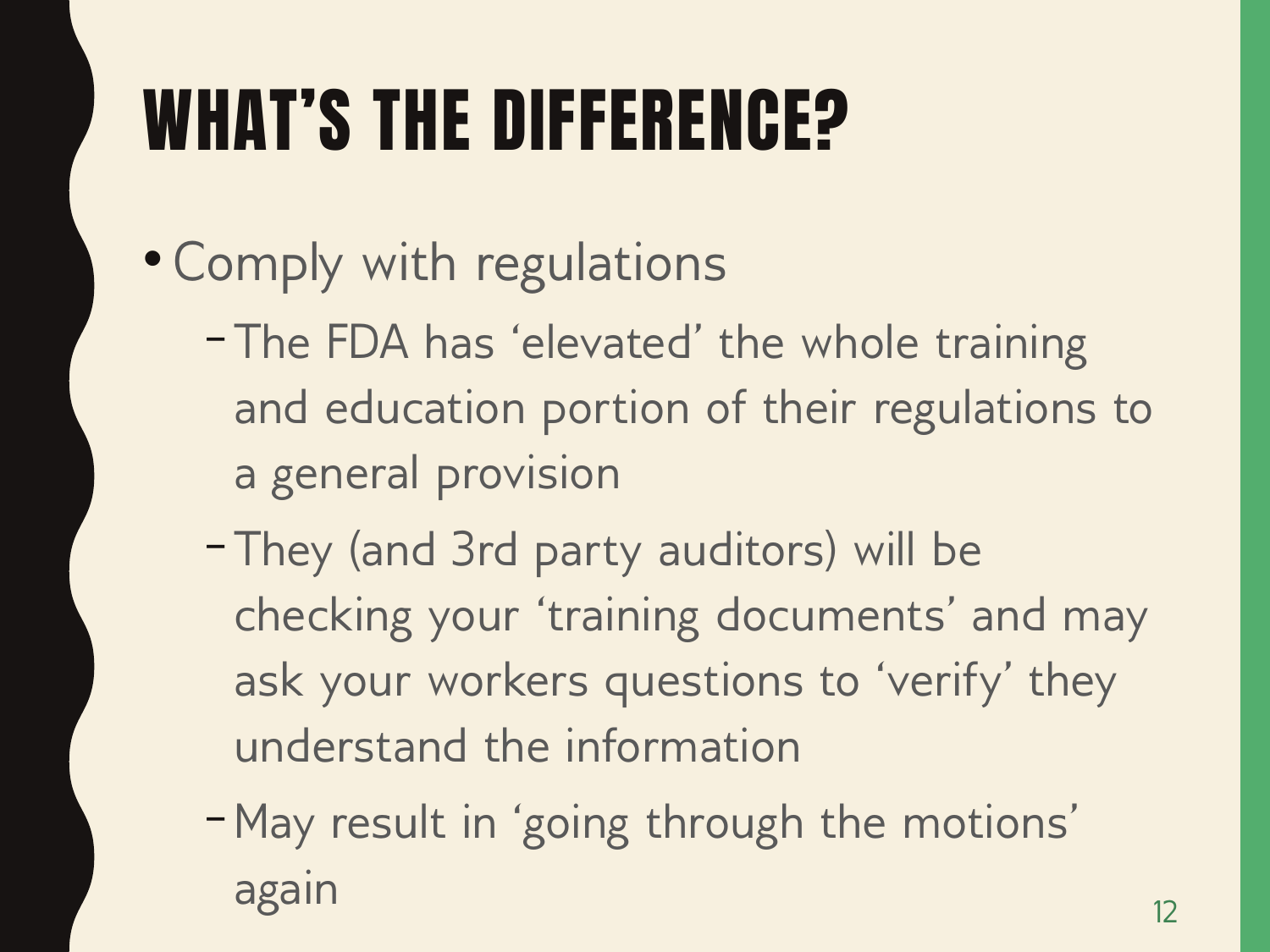

# What’s the difference?
Comply with regulations
The FDA has ‘elevated’ the whole training and education portion of their regulations to a general provision
They (and 3rd party auditors) will be checking your ‘training documents’ and may ask your workers questions to ‘verify’ they understand the information
May result in ‘going through the motions’ again
12